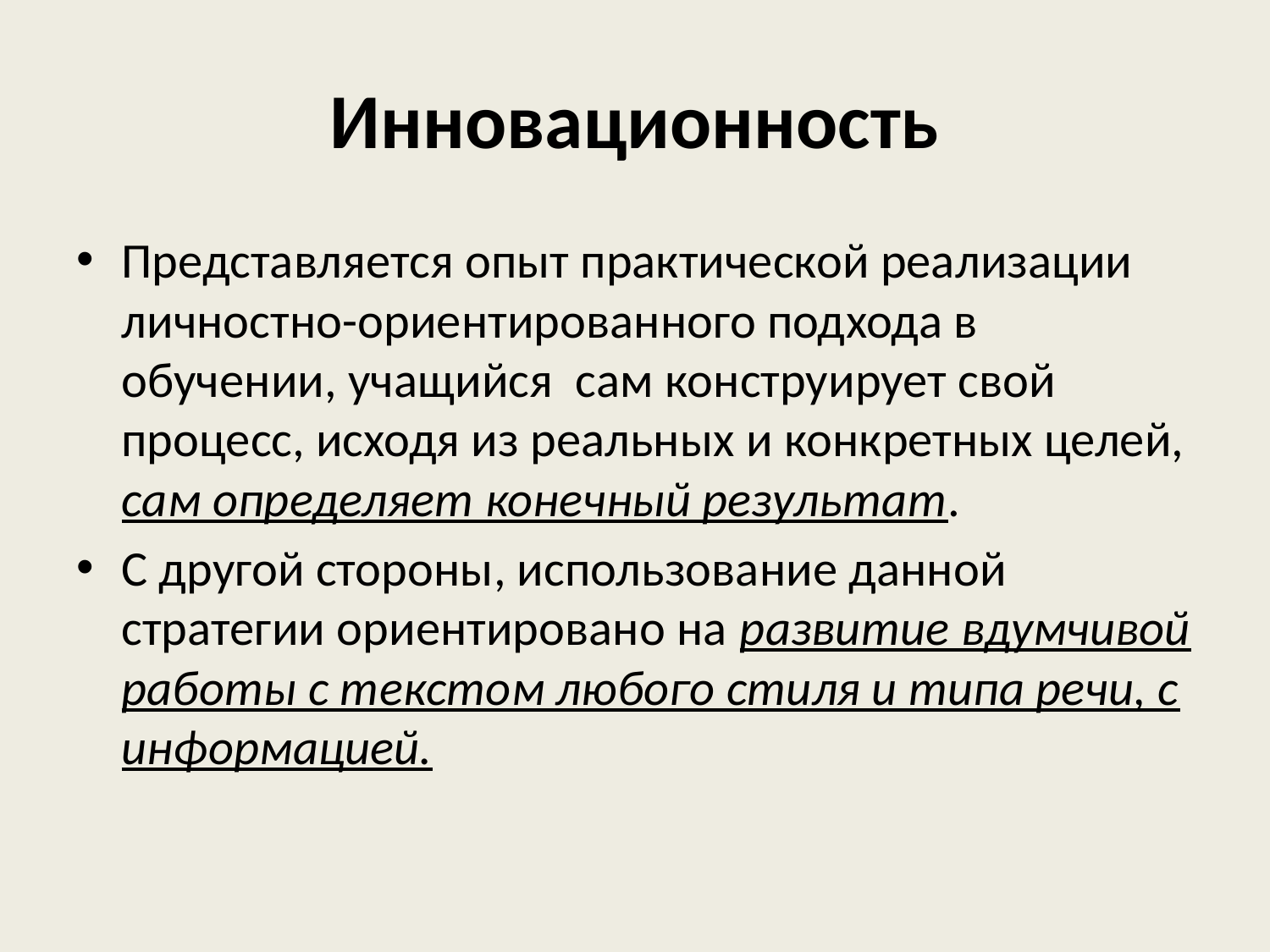

# Инновационность
Представляется опыт практической реализации личностно-ориентированного подхода в обучении, учащийся  сам конструирует свой процесс, исходя из реальных и конкретных целей, сам определяет конечный результат.
С другой стороны, использование данной стратегии ориентировано на развитие вдумчивой работы с текстом любого стиля и типа речи, с информацией.